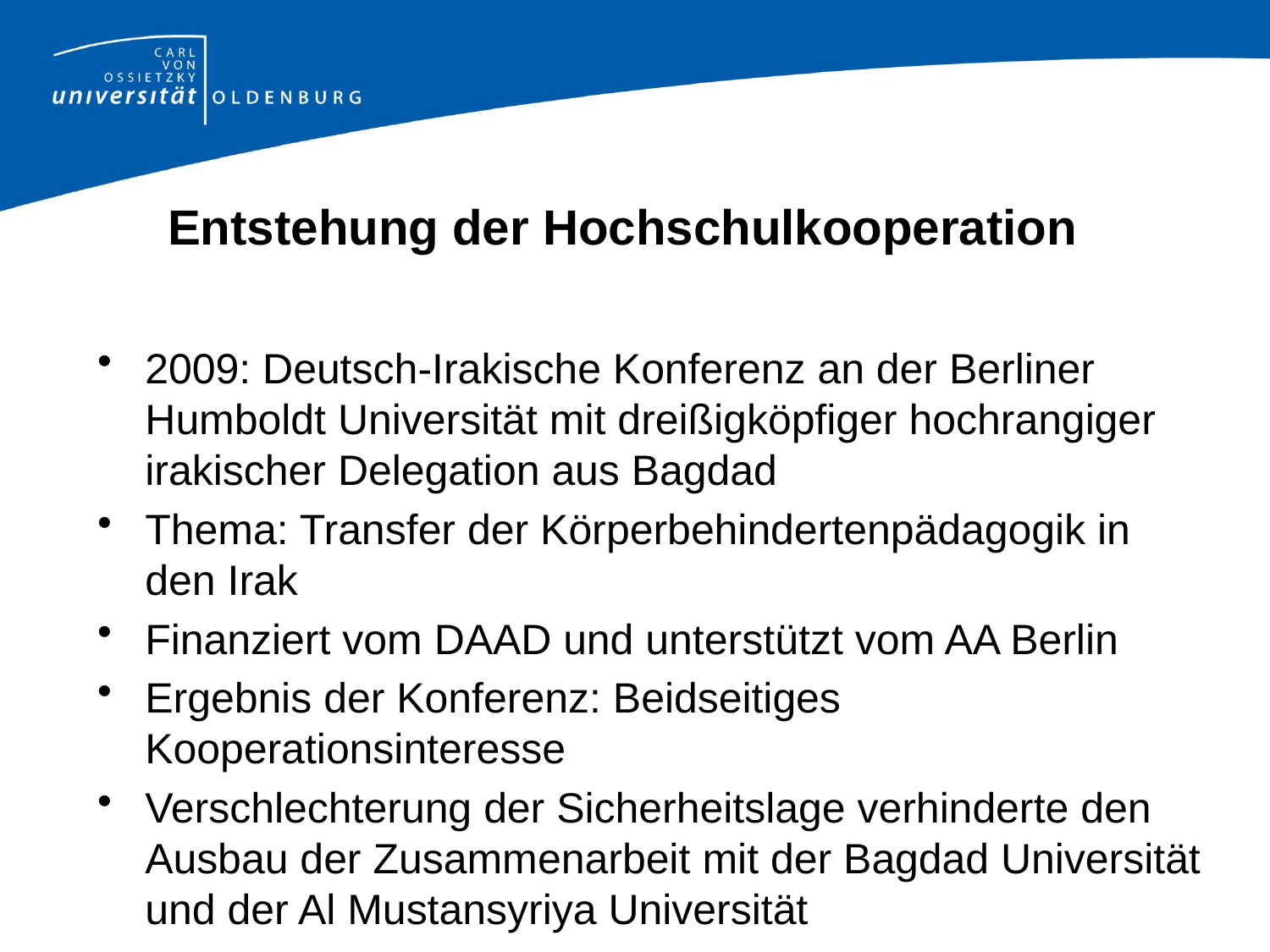

# Entstehung der Hochschulkooperation
2009: Deutsch-Irakische Konferenz an der Berliner Humboldt Universität mit dreißigköpfiger hochrangiger irakischer Delegation aus Bagdad
Thema: Transfer der Körperbehindertenpädagogik in den Irak
Finanziert vom DAAD und unterstützt vom AA Berlin
Ergebnis der Konferenz: Beidseitiges Kooperationsinteresse
Verschlechterung der Sicherheitslage verhinderte den Ausbau der Zusammenarbeit mit der Bagdad Universität und der Al Mustansyriya Universität